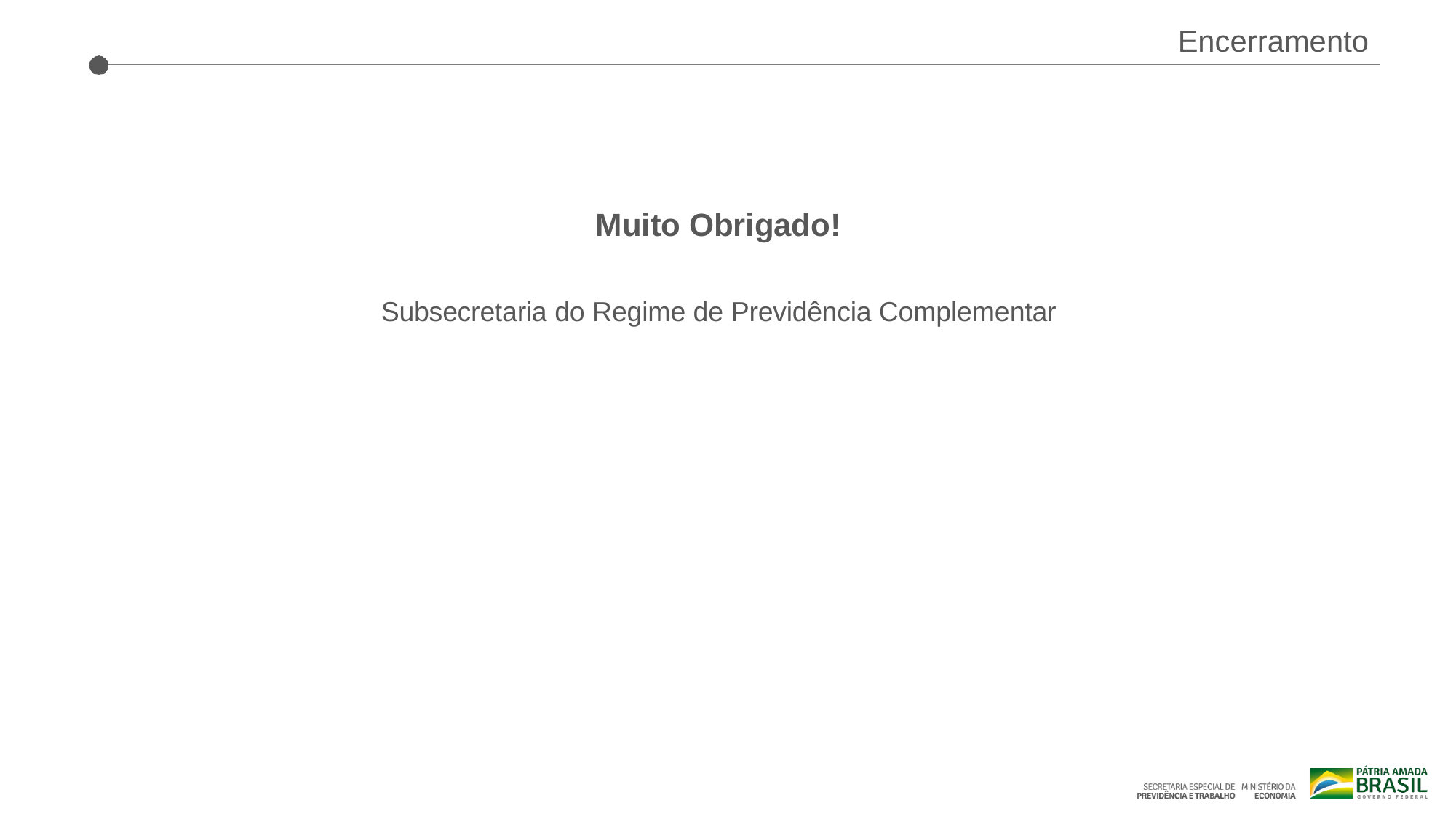

Encerramento

Muito Obrigado!

Subsecretaria do Regime de Previdência Complementar